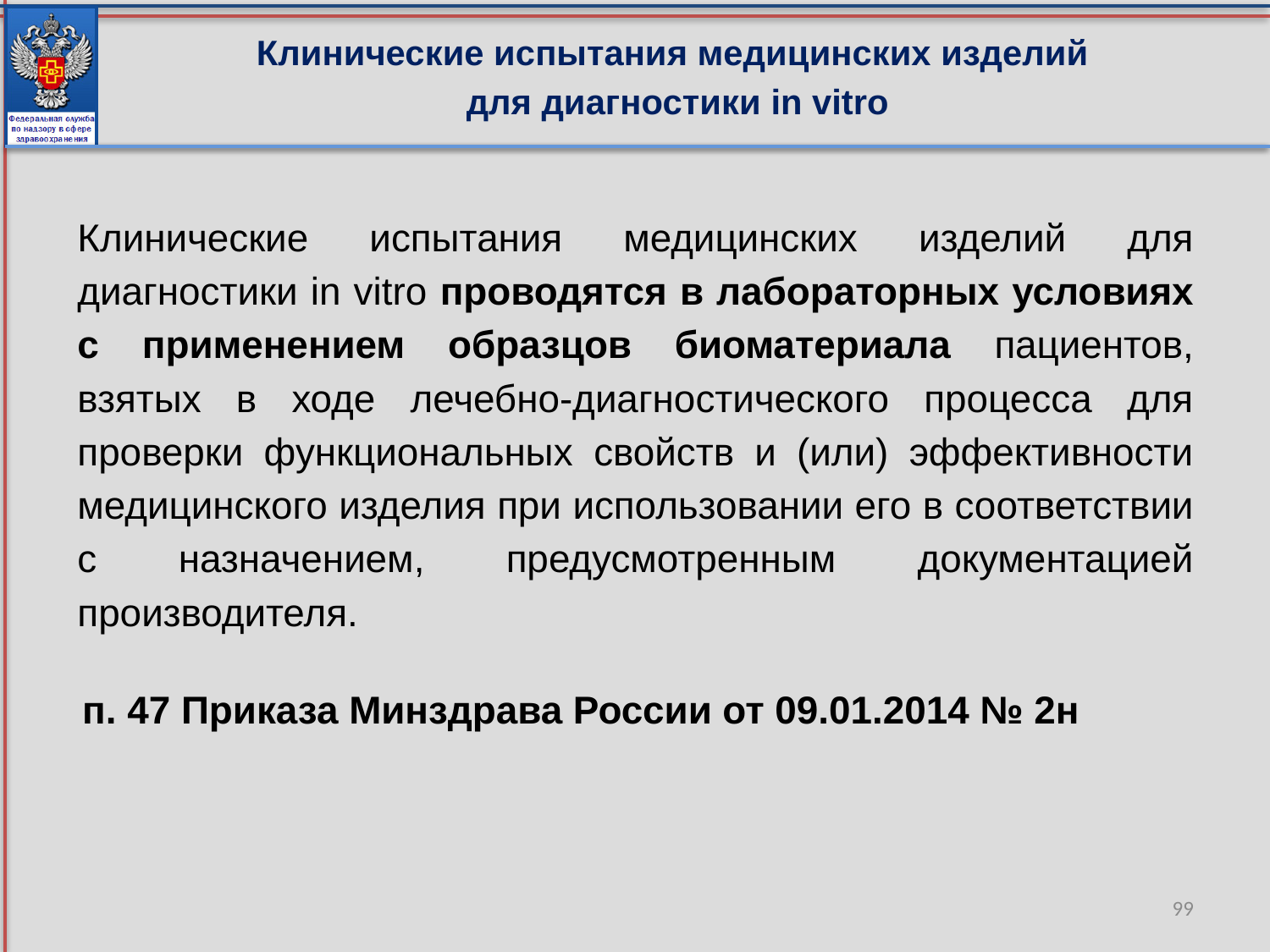

Клинические испытания медицинских изделий
для диагностики in vitro
Клинические испытания медицинских изделий для диагностики in vitro проводятся в лабораторных условиях с применением образцов биоматериала пациентов, взятых в ходе лечебно-диагностического процесса для проверки функциональных свойств и (или) эффективности медицинского изделия при использовании его в соответствии с назначением, предусмотренным документацией производителя.
# п. 47 Приказа Минздрава России от 09.01.2014 № 2н
99